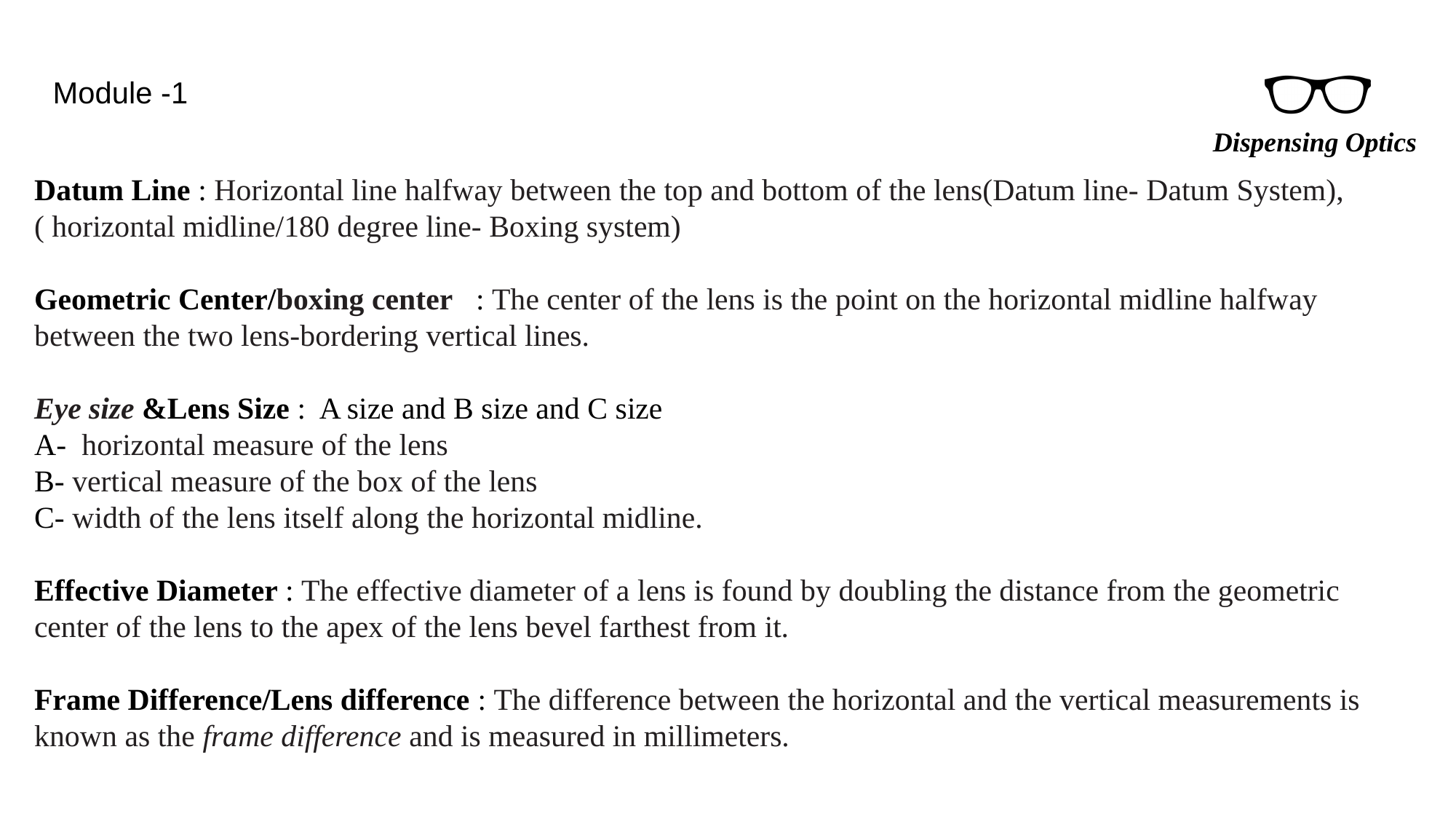

Datum Line : Horizontal line halfway between the top and bottom of the lens(Datum line- Datum System),( horizontal midline/180 degree line- Boxing system)

Geometric Center/boxing center   : The center of the lens is the point on the horizontal midline halfway between the two lens-bordering vertical lines.

Eye size &Lens Size :  A size and B size and C size
A-  horizontal measure of the lens
B- vertical measure of the box of the lens
C- width of the lens itself along the horizontal midline.

Effective Diameter : The effective diameter of a lens is found by doubling the distance from the geometric center of the lens to the apex of the lens bevel farthest from it.

Frame Difference/Lens difference : The difference between the horizontal and the vertical measurements is known as the frame difference and is measured in millimeters.